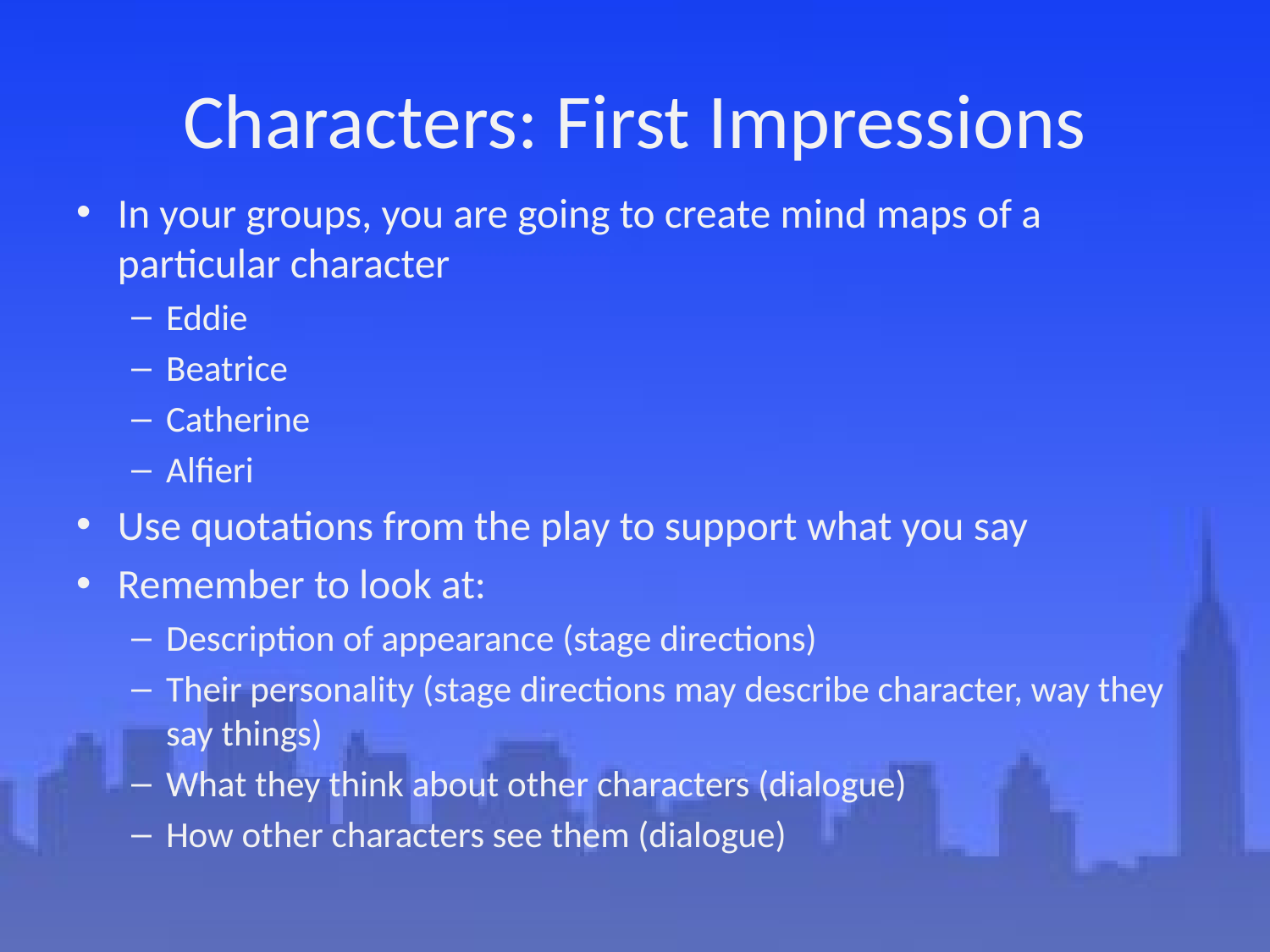

# Characters: First Impressions
In your groups, you are going to create mind maps of a particular character
Eddie
Beatrice
Catherine
Alfieri
Use quotations from the play to support what you say
Remember to look at:
Description of appearance (stage directions)
Their personality (stage directions may describe character, way they say things)
What they think about other characters (dialogue)
How other characters see them (dialogue)